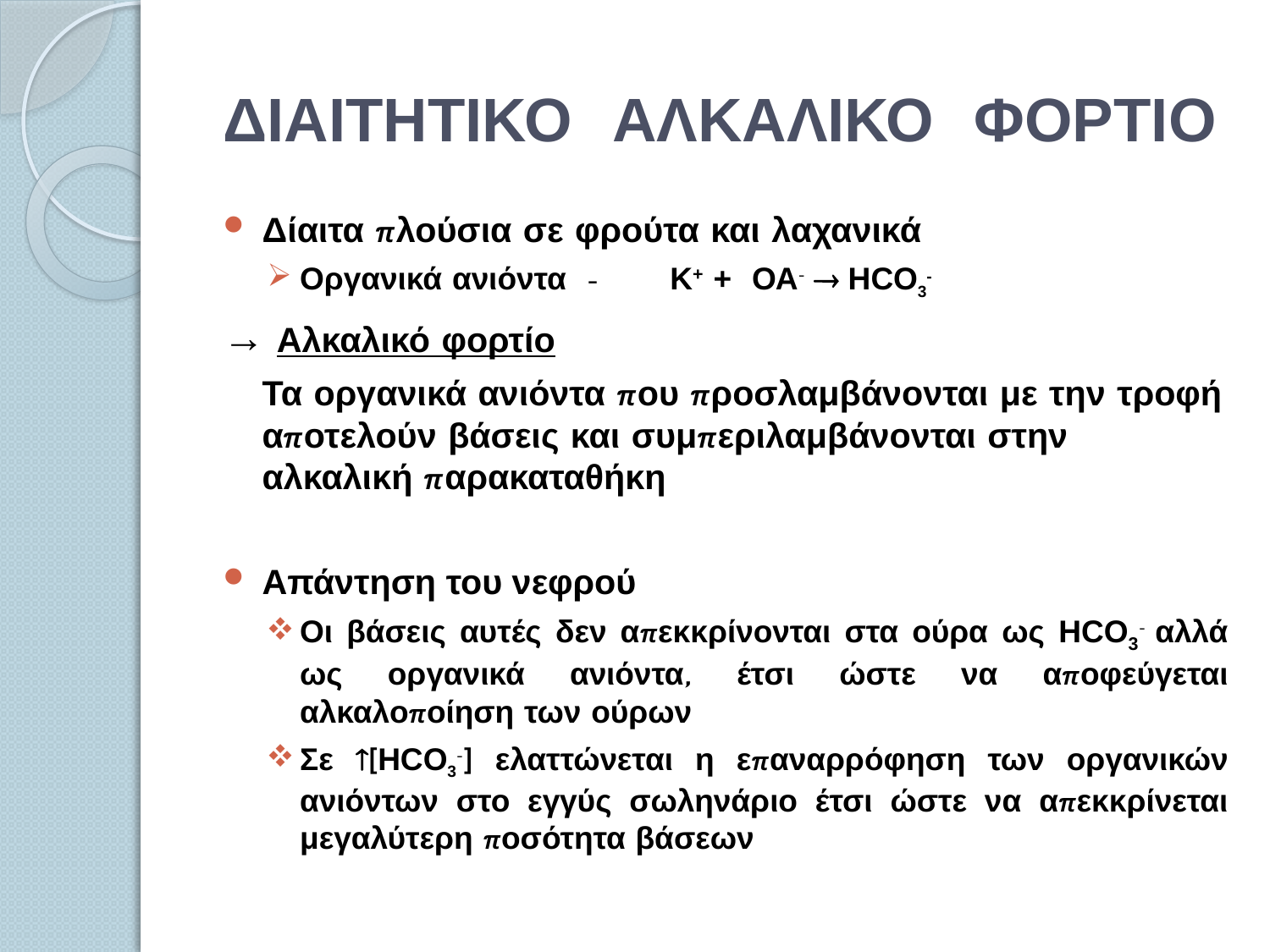

# ΔΙΑΙΤΗΤΙΚΟ  ΑΛΚΑΛΙΚΟ  ΦΟΡΤΙΟ
Δίαιτα πλούσια σε φρούτα και λαχανικά
Οργανικά ανιόντα  -       Κ+ +  ΟΑ- → HCO3-
→ Αλκαλικό φορτίο
	Τα οργανικά ανιόντα που προσλαμβάνονται με την τροφή αποτελούν βάσεις και συμπεριλαμβάνονται στην αλκαλική παρακαταθήκη

Απάντηση του νεφρού
Οι βάσεις αυτές δεν απεκκρίνονται στα ούρα ως HCO3- αλλά ως οργανικά ανιόντα, έτσι ώστε να αποφεύγεται αλκαλοποίηση των ούρων
Σε ↑[HCO3-] ελαττώνεται η επαναρρόφηση των οργανικών ανιόντων στο εγγύς σωληνάριο έτσι ώστε να απεκκρίνεται μεγαλύτερη ποσότητα βάσεων